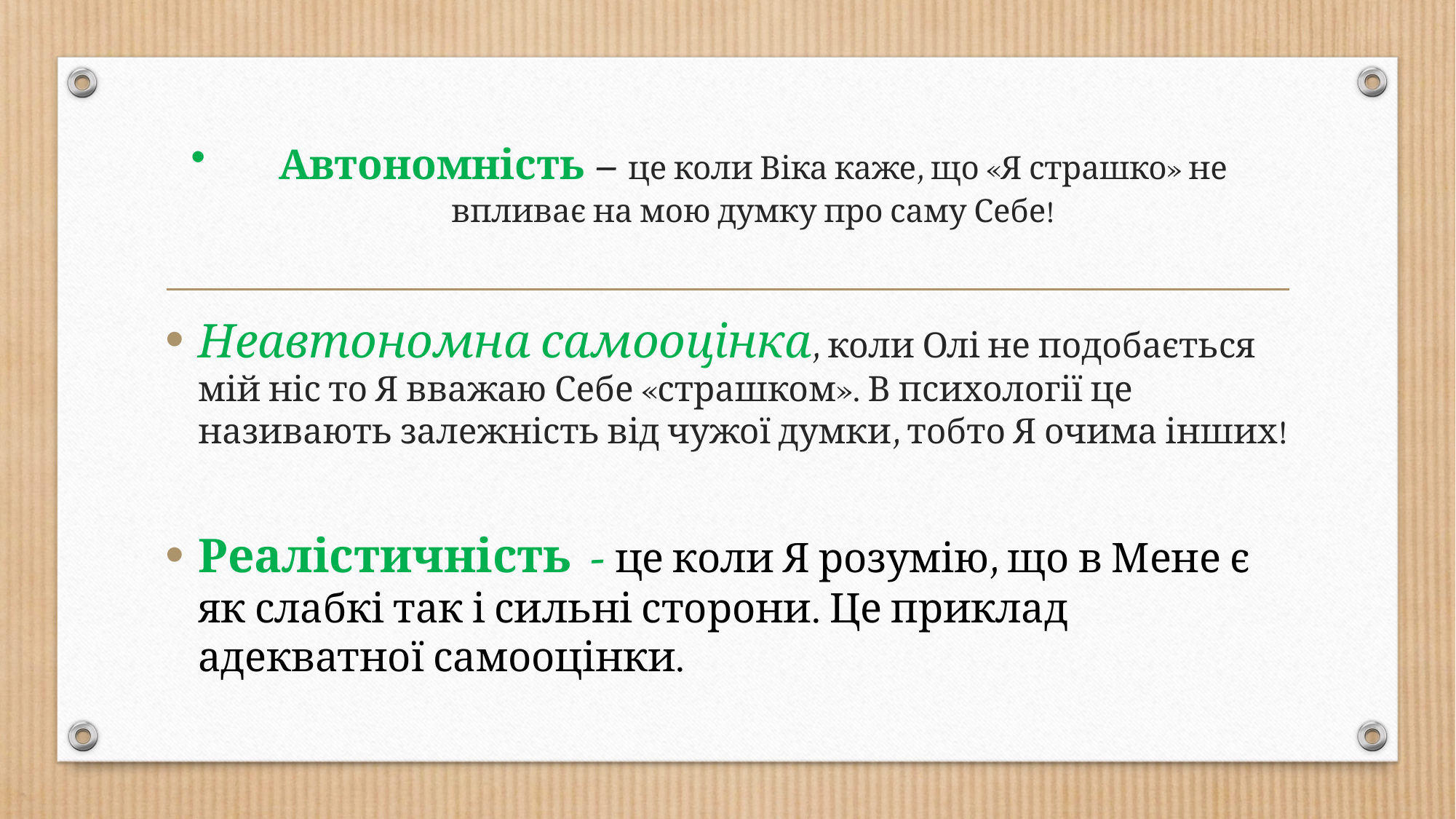

# Автономність – це коли Віка каже, що «Я страшко» не впливає на мою думку про саму Себе!
Неавтономна самооцінка, коли Олі не подобається мій ніс то Я вважаю Себе «страшком». В психології це називають залежність від чужої думки, тобто Я очима інших!

Реалістичність  - це коли Я розумію, що в Мене є як слабкі так і сильні сторони. Це приклад адекватної самооцінки.